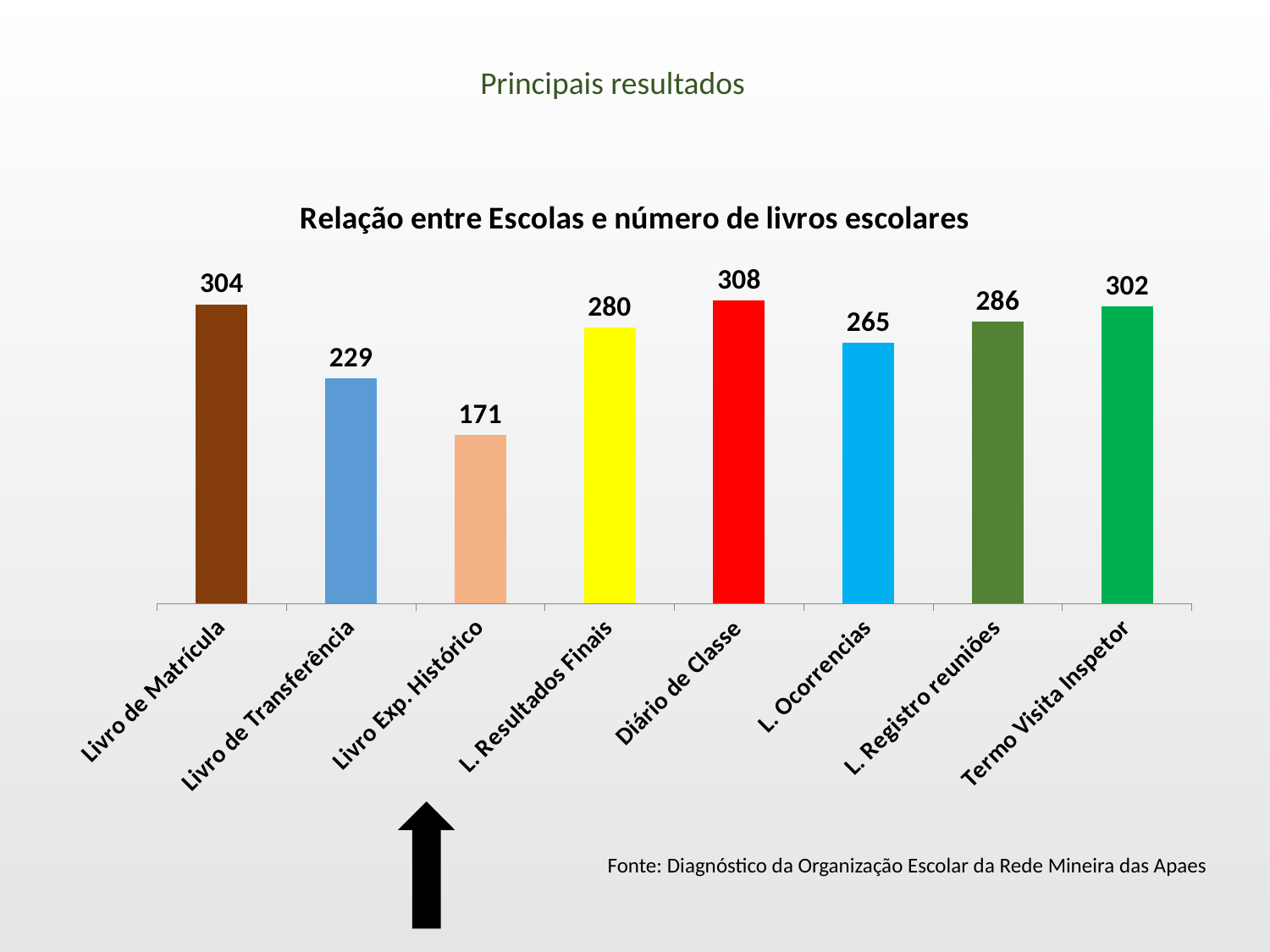

# Principais resultados

### Chart: Relação entre Escolas e número de livros escolares

| Category | Possui |
|---|---|
| Livro de Matrícula | 304.0 |
| Livro de Transferência | 229.0 |
| Livro Exp. Histórico | 171.0 |
| L. Resultados Finais | 280.0 |
| Diário de Classe | 308.0 |
| L. Ocorrencias | 265.0 |
| L. Registro reuniões | 286.0 |
| Termo Visita Inspetor | 302.0 |
Fonte: Diagnóstico da Organização Escolar da Rede Mineira das Apaes